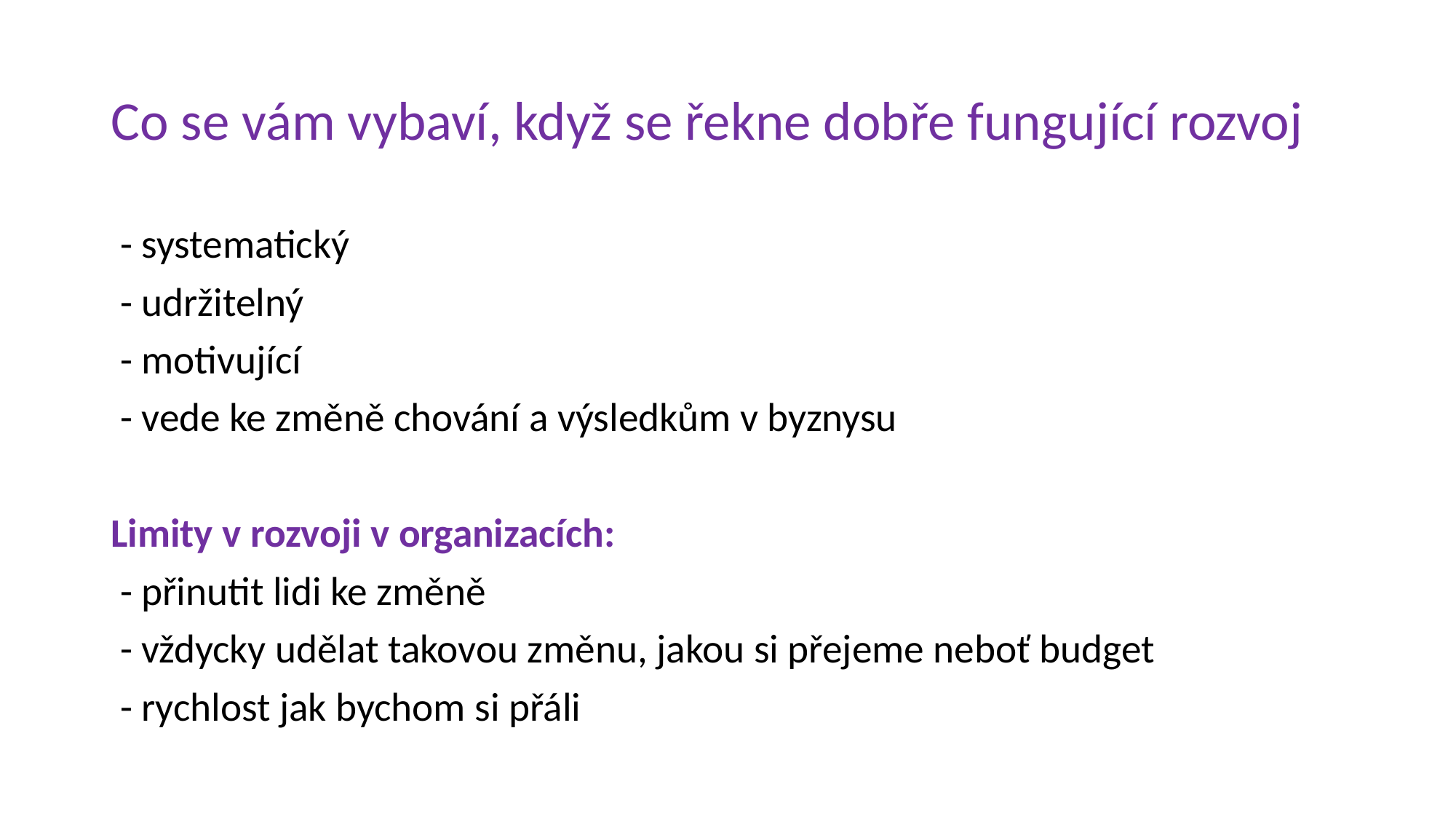

# Co se vám vybaví, když se řekne dobře fungující rozvoj
 - systematický
 - udržitelný
 - motivující
 - vede ke změně chování a výsledkům v byznysu

Limity v rozvoji v organizacích:
 - přinutit lidi ke změně
 - vždycky udělat takovou změnu, jakou si přejeme neboť budget
 - rychlost jak bychom si přáli